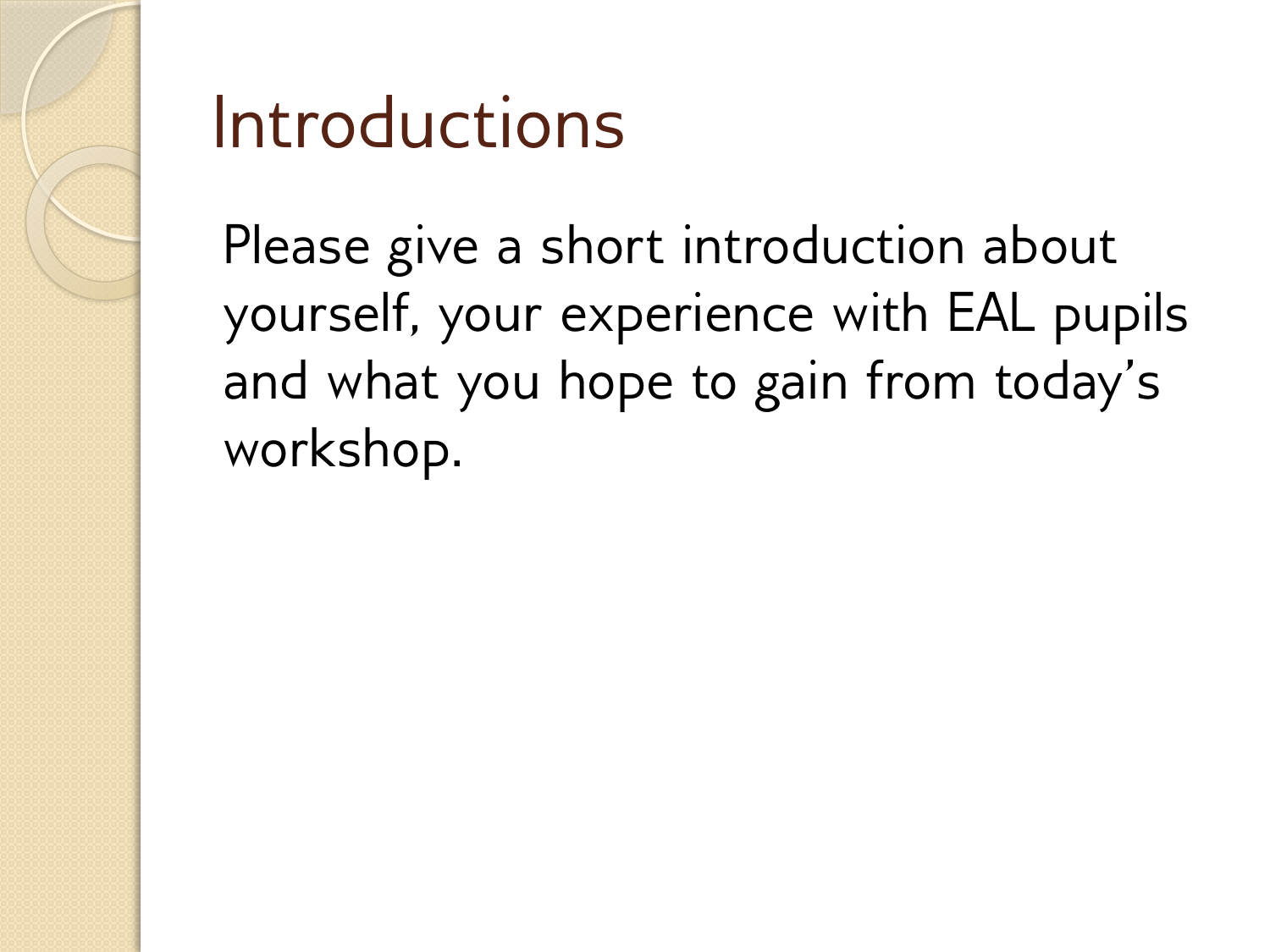

# Introductions
Please give a short introduction about yourself, your experience with EAL pupils and what you hope to gain from today’s workshop.